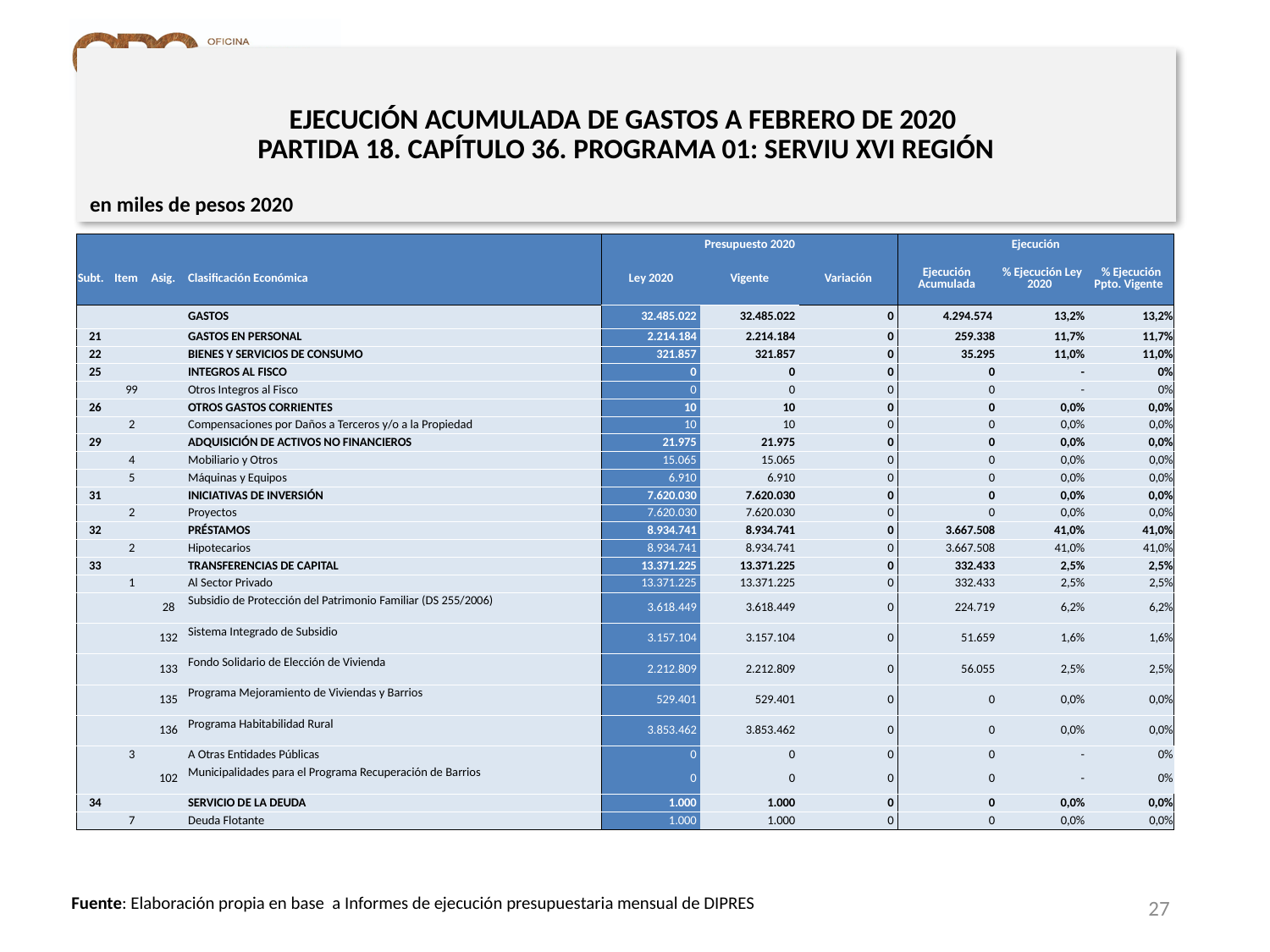

# EJECUCIÓN ACUMULADA DE GASTOS A FEBRERO DE 2020 PARTIDA 18. CAPÍTULO 36. PROGRAMA 01: SERVIU XVI REGIÓN
en miles de pesos 2020
|  |  |  |  | Presupuesto 2020 |  |  | Ejecución |  |  |
| --- | --- | --- | --- | --- | --- | --- | --- | --- | --- |
| Subt. | Item | Asig. | Clasificación Económica | Ley 2020 | Vigente | Variación | Ejecución Acumulada | % Ejecución Ley 2020 | % Ejecución Ppto. Vigente |
|  |  |  | GASTOS | 32.485.022 | 32.485.022 | 0 | 4.294.574 | 13,2% | 13,2% |
| 21 |  |  | GASTOS EN PERSONAL | 2.214.184 | 2.214.184 | 0 | 259.338 | 11,7% | 11,7% |
| 22 |  |  | BIENES Y SERVICIOS DE CONSUMO | 321.857 | 321.857 | 0 | 35.295 | 11,0% | 11,0% |
| 25 |  |  | INTEGROS AL FISCO | 0 | 0 | 0 | 0 | - | 0% |
|  | 99 |  | Otros Integros al Fisco | 0 | 0 | 0 | 0 | - | 0% |
| 26 |  |  | OTROS GASTOS CORRIENTES | 10 | 10 | 0 | 0 | 0,0% | 0,0% |
|  | 2 |  | Compensaciones por Daños a Terceros y/o a la Propiedad | 10 | 10 | 0 | 0 | 0,0% | 0,0% |
| 29 |  |  | ADQUISICIÓN DE ACTIVOS NO FINANCIEROS | 21.975 | 21.975 | 0 | 0 | 0,0% | 0,0% |
|  | 4 |  | Mobiliario y Otros | 15.065 | 15.065 | 0 | 0 | 0,0% | 0,0% |
|  | 5 |  | Máquinas y Equipos | 6.910 | 6.910 | 0 | 0 | 0,0% | 0,0% |
| 31 |  |  | INICIATIVAS DE INVERSIÓN | 7.620.030 | 7.620.030 | 0 | 0 | 0,0% | 0,0% |
|  | 2 |  | Proyectos | 7.620.030 | 7.620.030 | 0 | 0 | 0,0% | 0,0% |
| 32 |  |  | PRÉSTAMOS | 8.934.741 | 8.934.741 | 0 | 3.667.508 | 41,0% | 41,0% |
|  | 2 |  | Hipotecarios | 8.934.741 | 8.934.741 | 0 | 3.667.508 | 41,0% | 41,0% |
| 33 |  |  | TRANSFERENCIAS DE CAPITAL | 13.371.225 | 13.371.225 | 0 | 332.433 | 2,5% | 2,5% |
|  | 1 |  | Al Sector Privado | 13.371.225 | 13.371.225 | 0 | 332.433 | 2,5% | 2,5% |
|  |  | 28 | Subsidio de Protección del Patrimonio Familiar (DS 255/2006) | 3.618.449 | 3.618.449 | 0 | 224.719 | 6,2% | 6,2% |
|  |  | 132 | Sistema Integrado de Subsidio | 3.157.104 | 3.157.104 | 0 | 51.659 | 1,6% | 1,6% |
|  |  | 133 | Fondo Solidario de Elección de Vivienda | 2.212.809 | 2.212.809 | 0 | 56.055 | 2,5% | 2,5% |
|  |  | 135 | Programa Mejoramiento de Viviendas y Barrios | 529.401 | 529.401 | 0 | 0 | 0,0% | 0,0% |
|  |  | 136 | Programa Habitabilidad Rural | 3.853.462 | 3.853.462 | 0 | 0 | 0,0% | 0,0% |
|  | 3 |  | A Otras Entidades Públicas | 0 | 0 | 0 | 0 | - | 0% |
|  |  | 102 | Municipalidades para el Programa Recuperación de Barrios | 0 | 0 | 0 | 0 | - | 0% |
| 34 |  |  | SERVICIO DE LA DEUDA | 1.000 | 1.000 | 0 | 0 | 0,0% | 0,0% |
|  | 7 |  | Deuda Flotante | 1.000 | 1.000 | 0 | 0 | 0,0% | 0,0% |
27